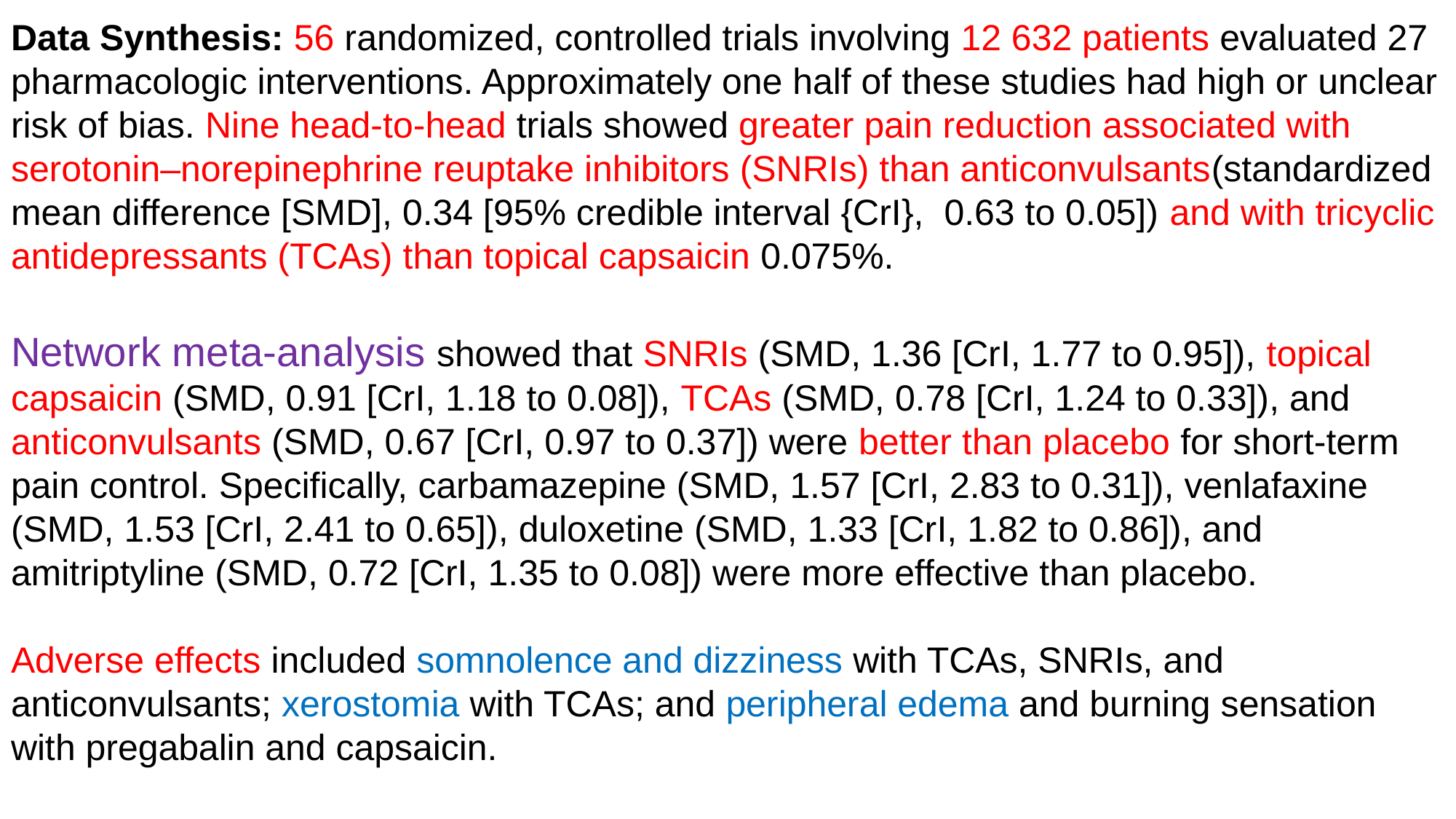

# Data Synthesis: 56 randomized, controlled trials involving 12 632 patients evaluated 27 pharmacologic interventions. Approximately one half of these studies had high or unclear risk of bias. Nine head-to-head trials showed greater pain reduction associated with serotonin–norepinephrine reuptake inhibitors (SNRIs) than anticonvulsants(standardized mean difference [SMD], 0.34 [95% credible interval {CrI},  0.63 to 0.05]) and with tricyclic antidepressants (TCAs) than topical capsaicin 0.075%. Network meta-analysis showed that SNRIs (SMD, 1.36 [CrI, 1.77 to 0.95]), topical capsaicin (SMD, 0.91 [CrI, 1.18 to 0.08]), TCAs (SMD, 0.78 [CrI, 1.24 to 0.33]), and anticonvulsants (SMD, 0.67 [CrI, 0.97 to 0.37]) were better than placebo for short-term pain control. Specifically, carbamazepine (SMD, 1.57 [CrI, 2.83 to 0.31]), venlafaxine (SMD, 1.53 [CrI, 2.41 to 0.65]), duloxetine (SMD, 1.33 [CrI, 1.82 to 0.86]), and amitriptyline (SMD, 0.72 [CrI, 1.35 to 0.08]) were more effective than placebo. Adverse effects included somnolence and dizziness with TCAs, SNRIs, and anticonvulsants; xerostomia with TCAs; and peripheral edema and burning sensation with pregabalin and capsaicin.